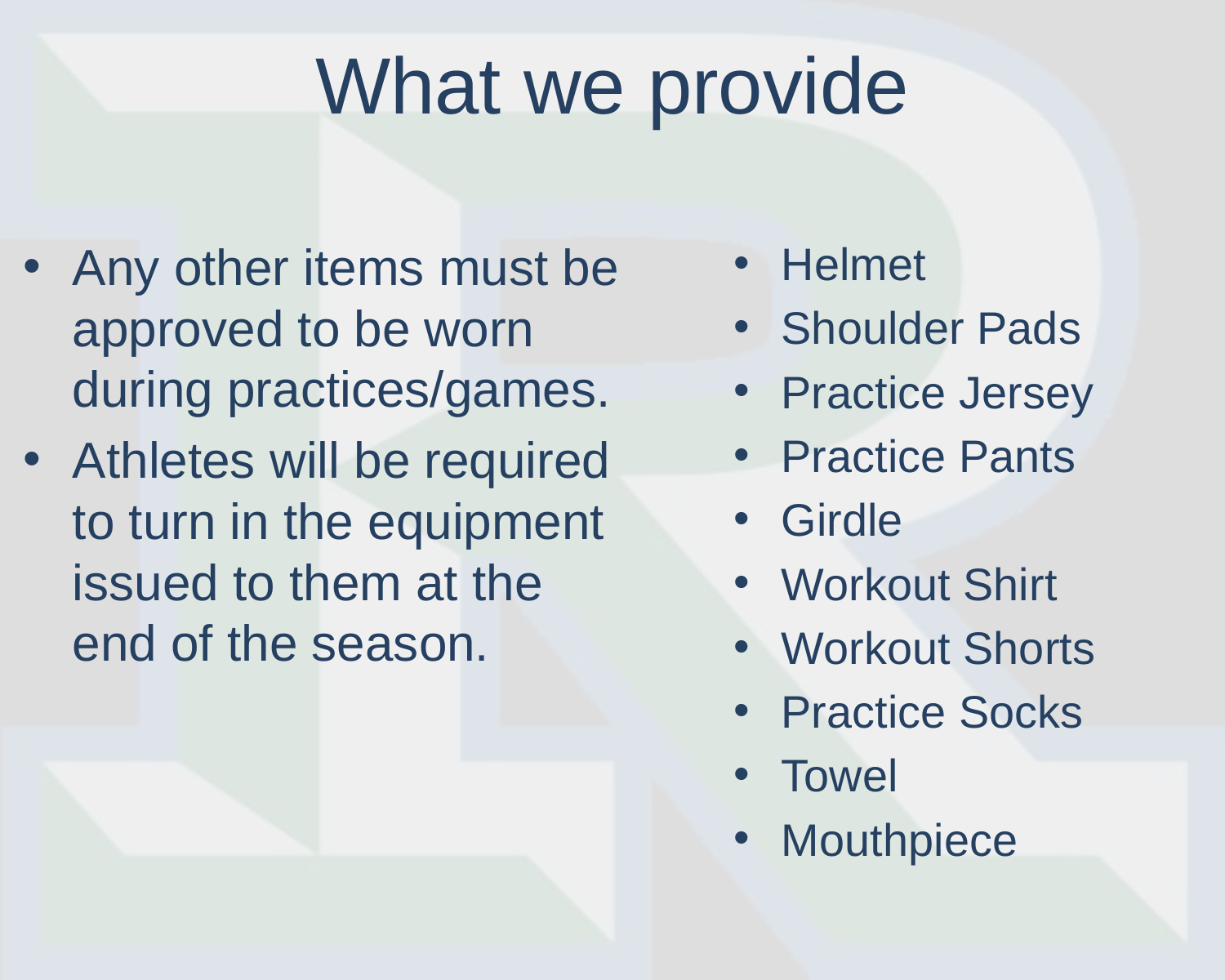

# What we provide
Any other items must be approved to be worn during practices/games.
Athletes will be required to turn in the equipment issued to them at the end of the season.
Helmet
Shoulder Pads
Practice Jersey
Practice Pants
Girdle
Workout Shirt
Workout Shorts
Practice Socks
Towel
Mouthpiece